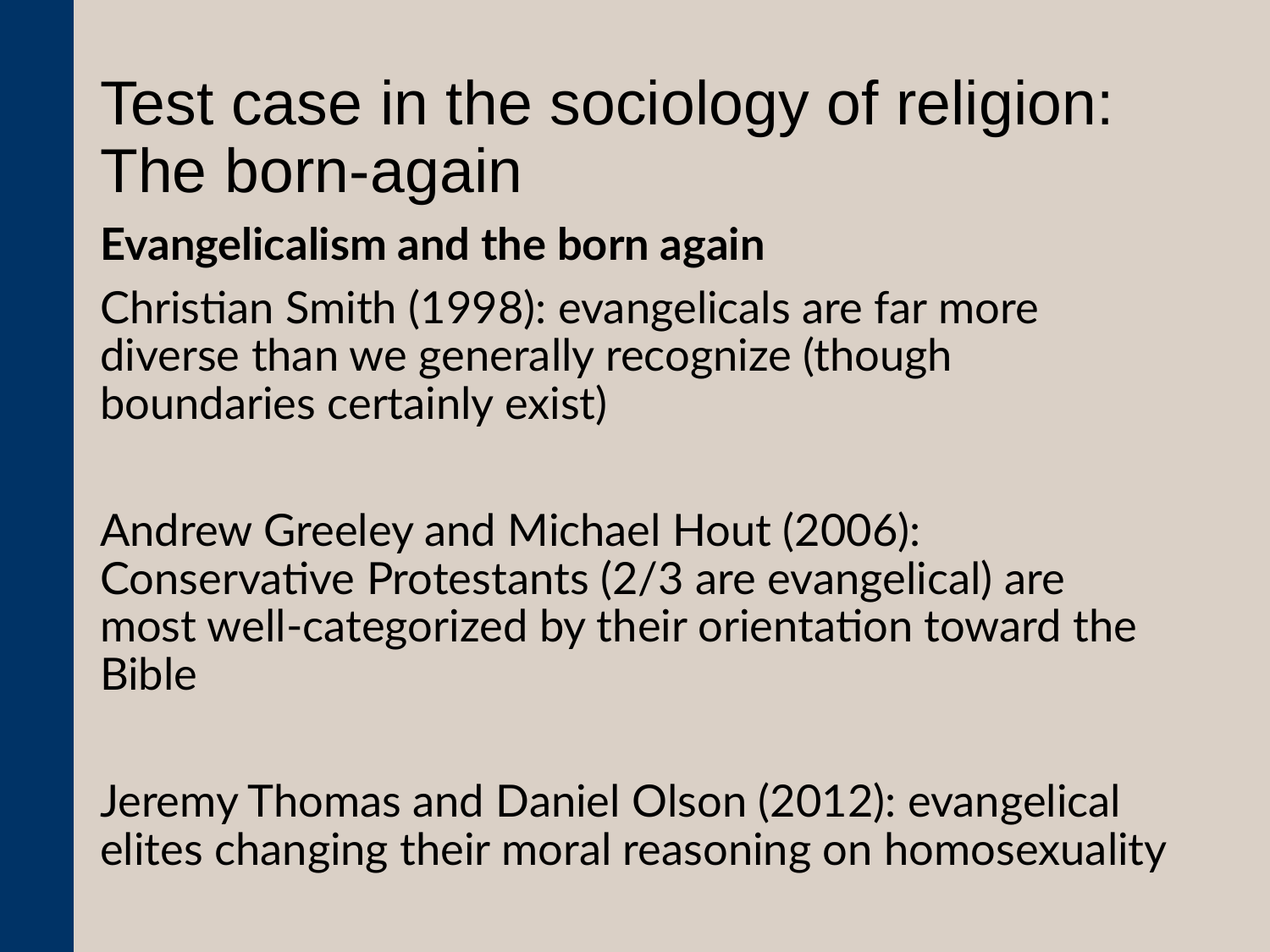

# Test case in the sociology of religion: The born-again
Evangelicalism and the born again
Christian Smith (1998): evangelicals are far more diverse than we generally recognize (though boundaries certainly exist)

Andrew Greeley and Michael Hout (2006): Conservative Protestants (2/3 are evangelical) are most well-categorized by their orientation toward the Bible

Jeremy Thomas and Daniel Olson (2012): evangelical elites changing their moral reasoning on homosexuality